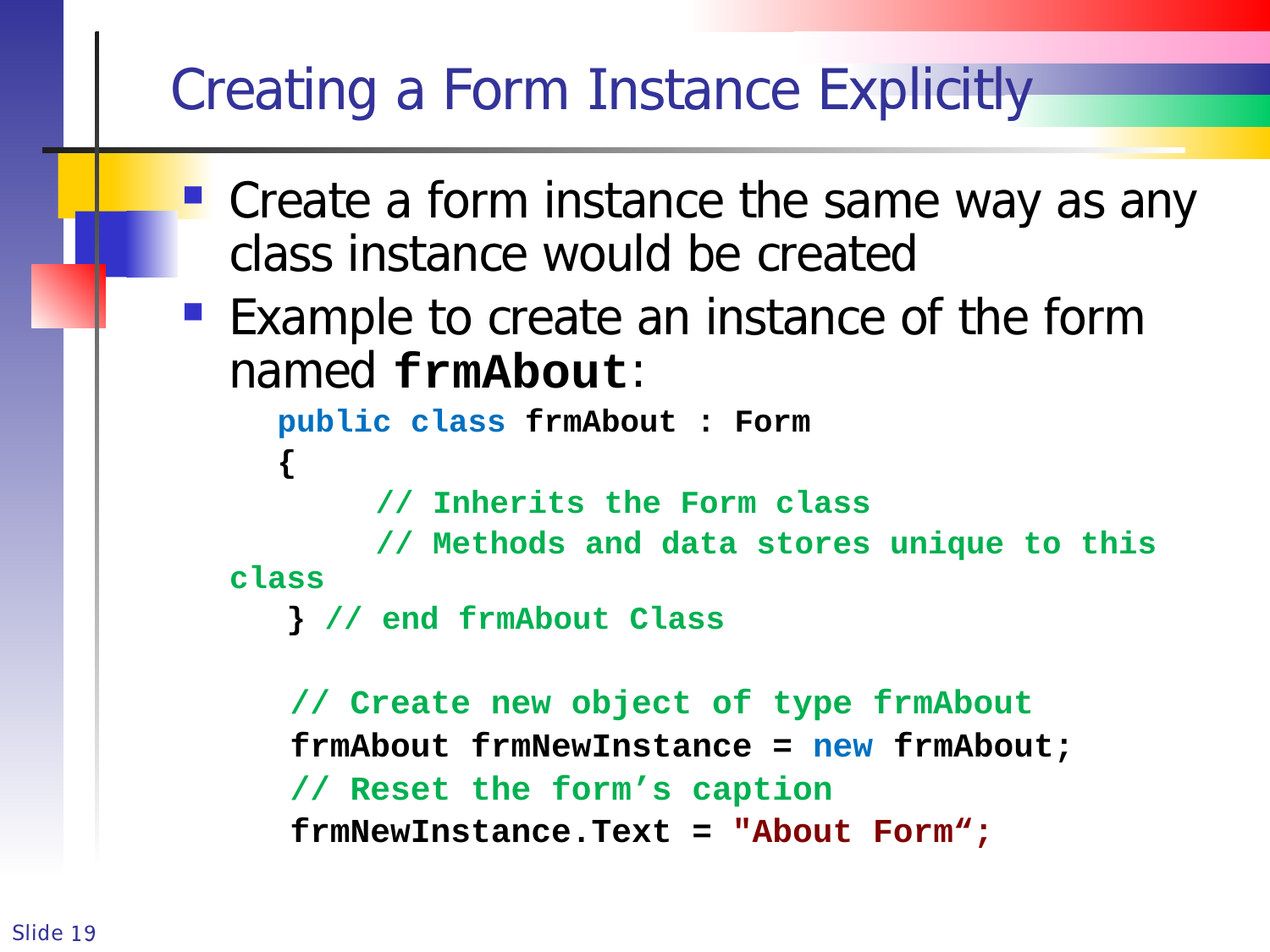

# Creating a Form Instance Explicitly
Create a form instance the same way as any class instance would be created
Example to create an instance of the form named frmAbout:
     public class frmAbout : Form
     {
  		 // Inherits the Form class
   	 // Methods and data stores unique to this class
	   } // end frmAbout Class

	   // Create new object of type frmAbout
	   frmAbout frmNewInstance = new frmAbout;
	   // Reset the form’s caption
	   frmNewInstance.Text = "About Form“;